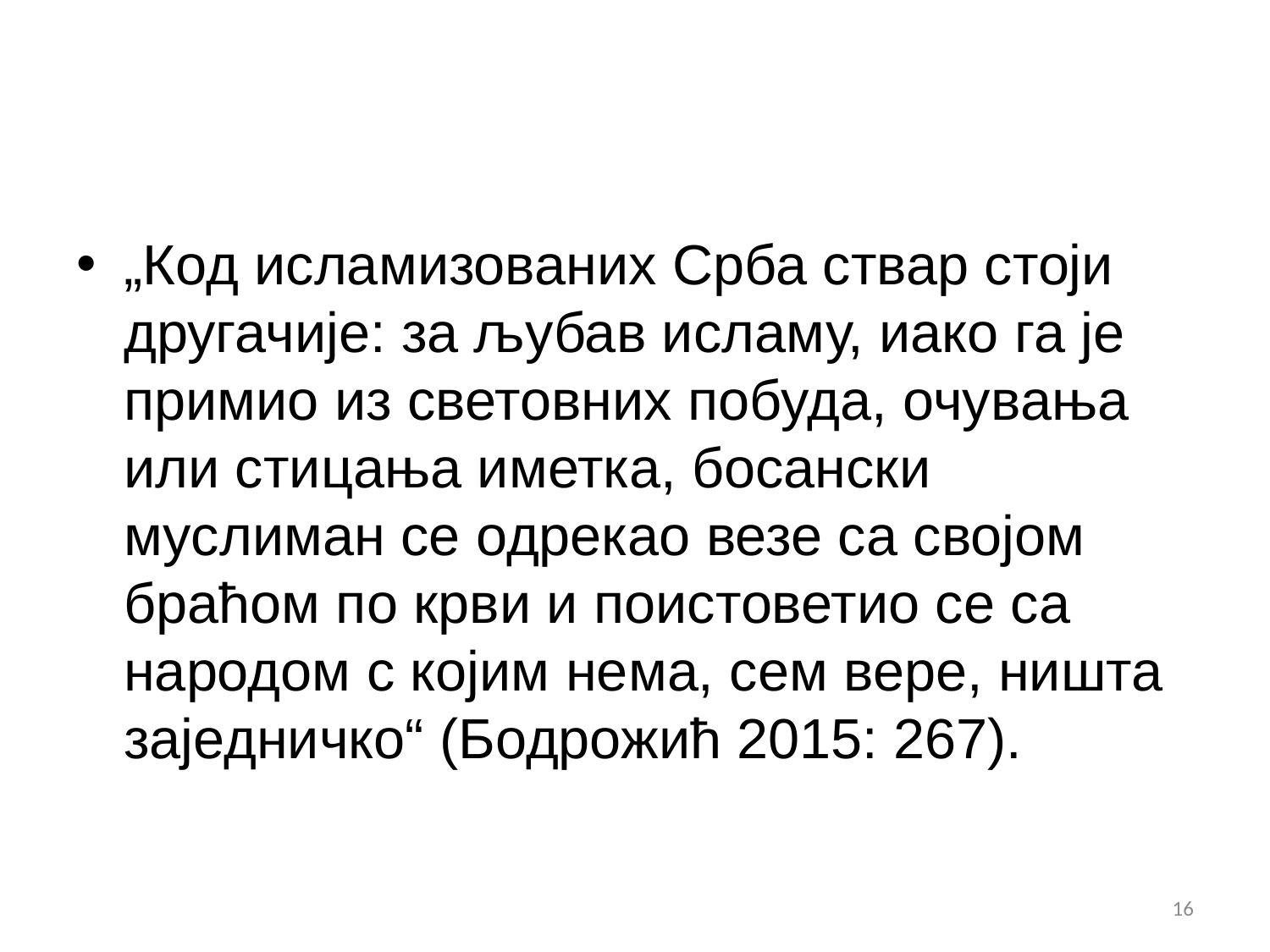

#
„Код исламизованих Срба ствар стоји другачије: за љубав исламу, иако га је примио из световних побуда, очувања или стицања иметка, босански муслиман се одрекао везе са својом браћом по крви и поистоветио се са народом с којим нема, сем вере, ништа заједничко“ (Бодрожић 2015: 267).

16